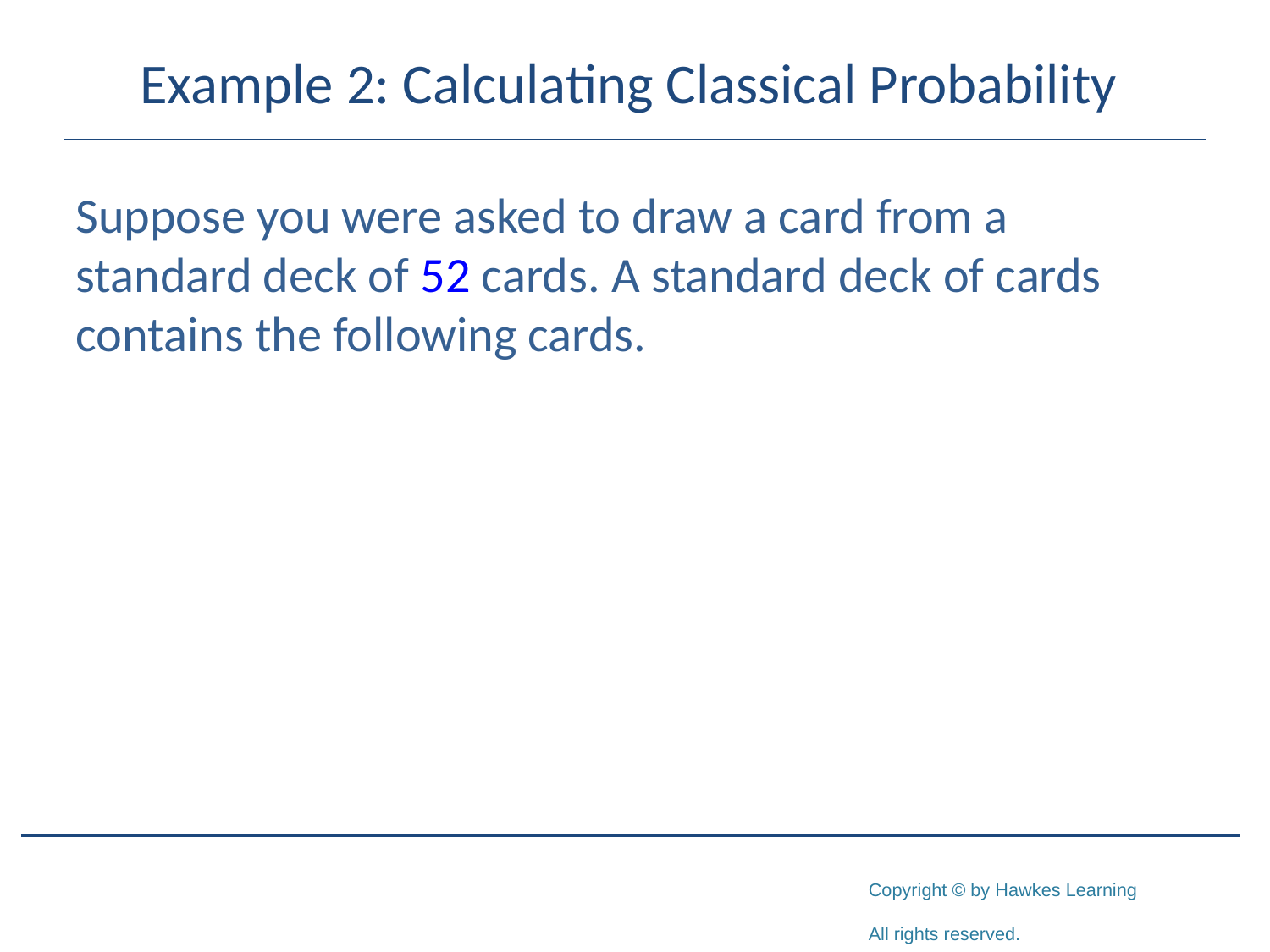

# Example 2: Calculating Classical Probability
Suppose you were asked to draw a card from a standard deck of 52 cards. A standard deck of cards contains the following cards.